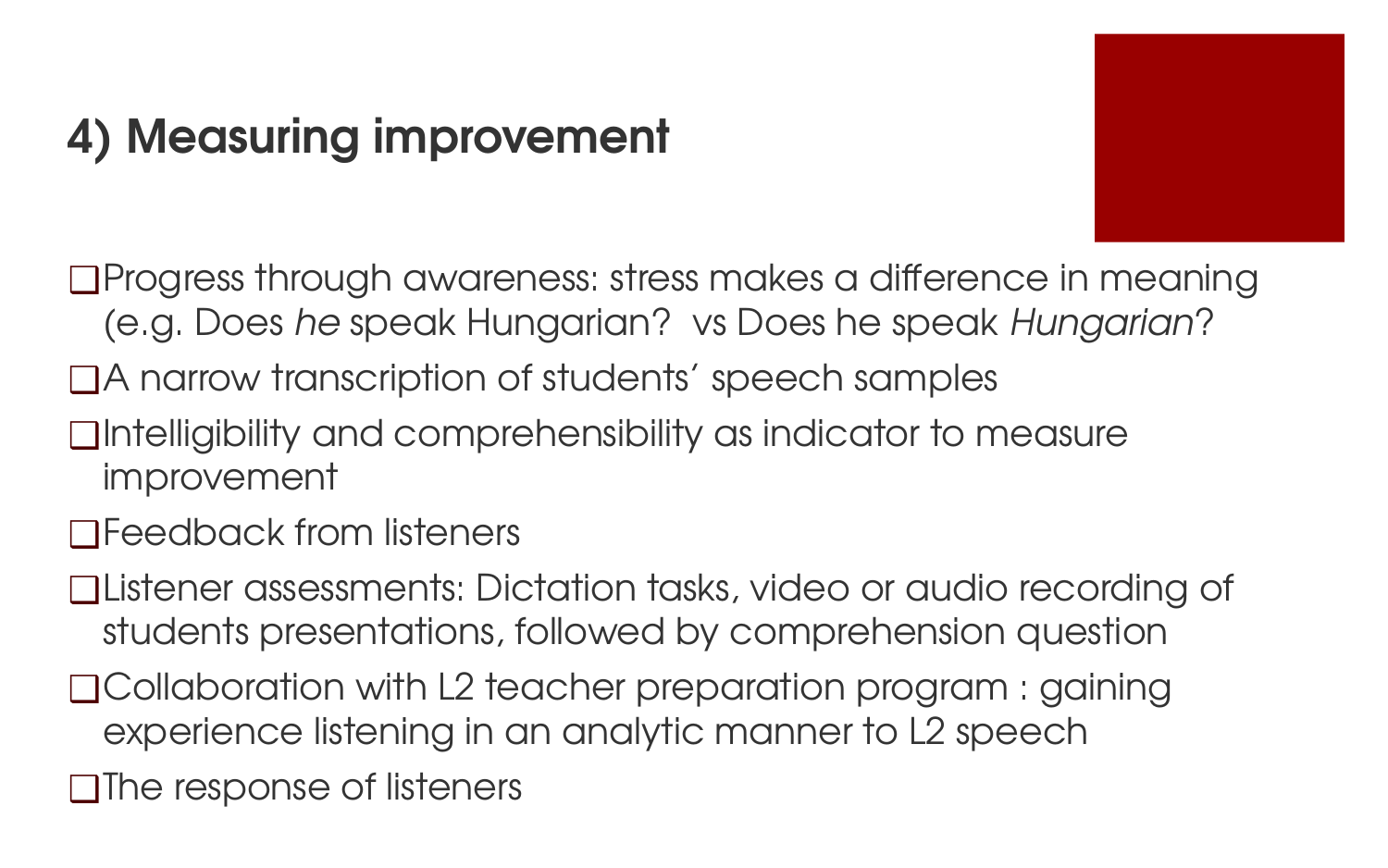

4) Measuring improvement

Progress through awareness: stress makes a difference in meaning  (e.g. Does he speak Hungarian?  vs Does he speak Hungarian?
A narrow transcription of students’ speech samples
Intelligibility and comprehensibility as indicator to measure improvement
Feedback from listeners
Listener assessments: Dictation tasks, video or audio recording of students presentations, followed by comprehension question
Collaboration with L2 teacher preparation program : gaining experience listening in an analytic manner to L2 speech
The response of listeners